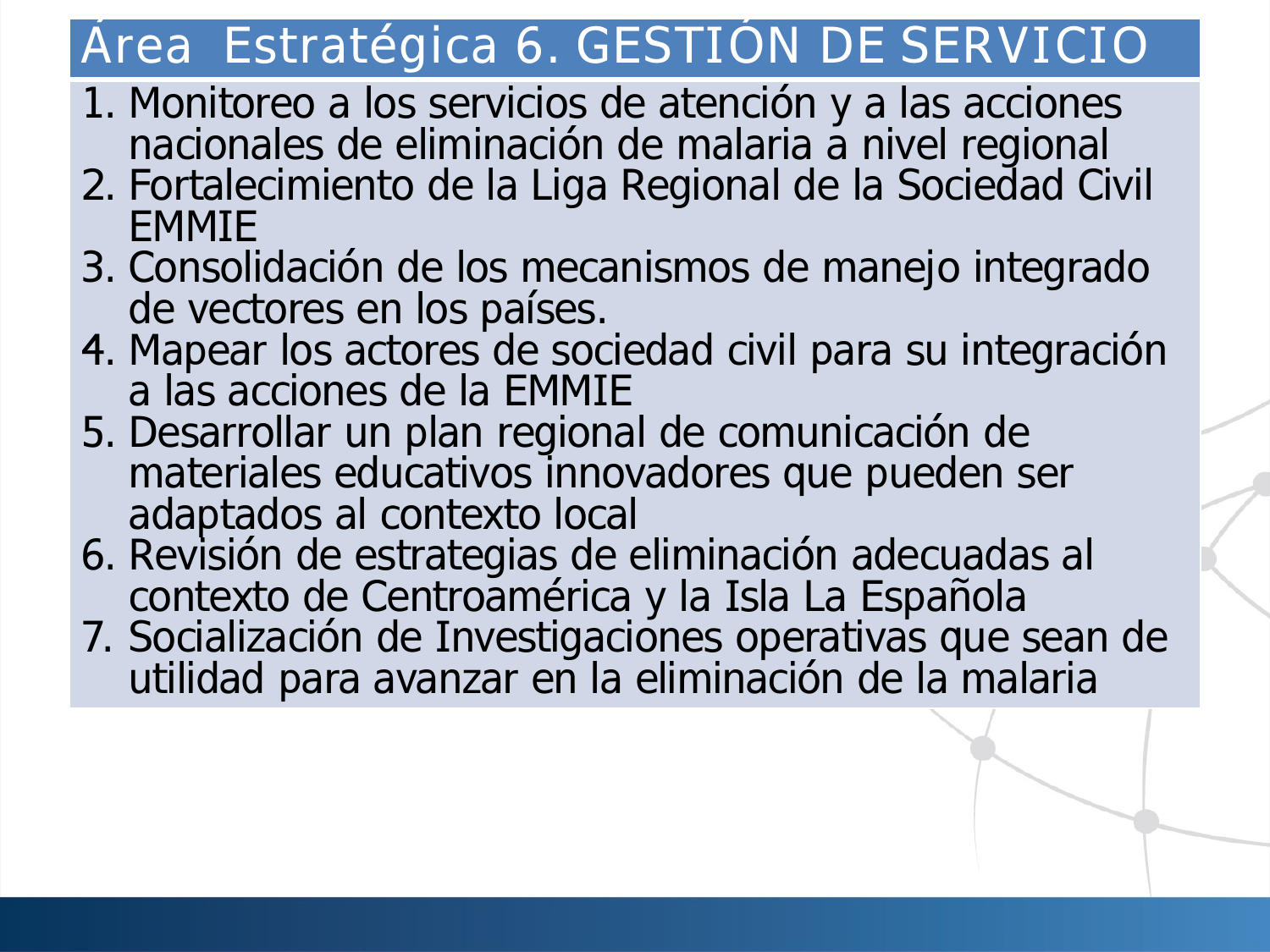

| Área Estratégica 6. GESTIÓN DE SERVICIO |
| --- |
| Monitoreo a los servicios de atención y a las acciones nacionales de eliminación de malaria a nivel regional Fortalecimiento de la Liga Regional de la Sociedad Civil EMMIE Consolidación de los mecanismos de manejo integrado de vectores en los países. Mapear los actores de sociedad civil para su integración a las acciones de la EMMIE Desarrollar un plan regional de comunicación de materiales educativos innovadores que pueden ser adaptados al contexto local Revisión de estrategias de eliminación adecuadas al contexto de Centroamérica y la Isla La Española Socialización de Investigaciones operativas que sean de utilidad para avanzar en la eliminación de la malaria |